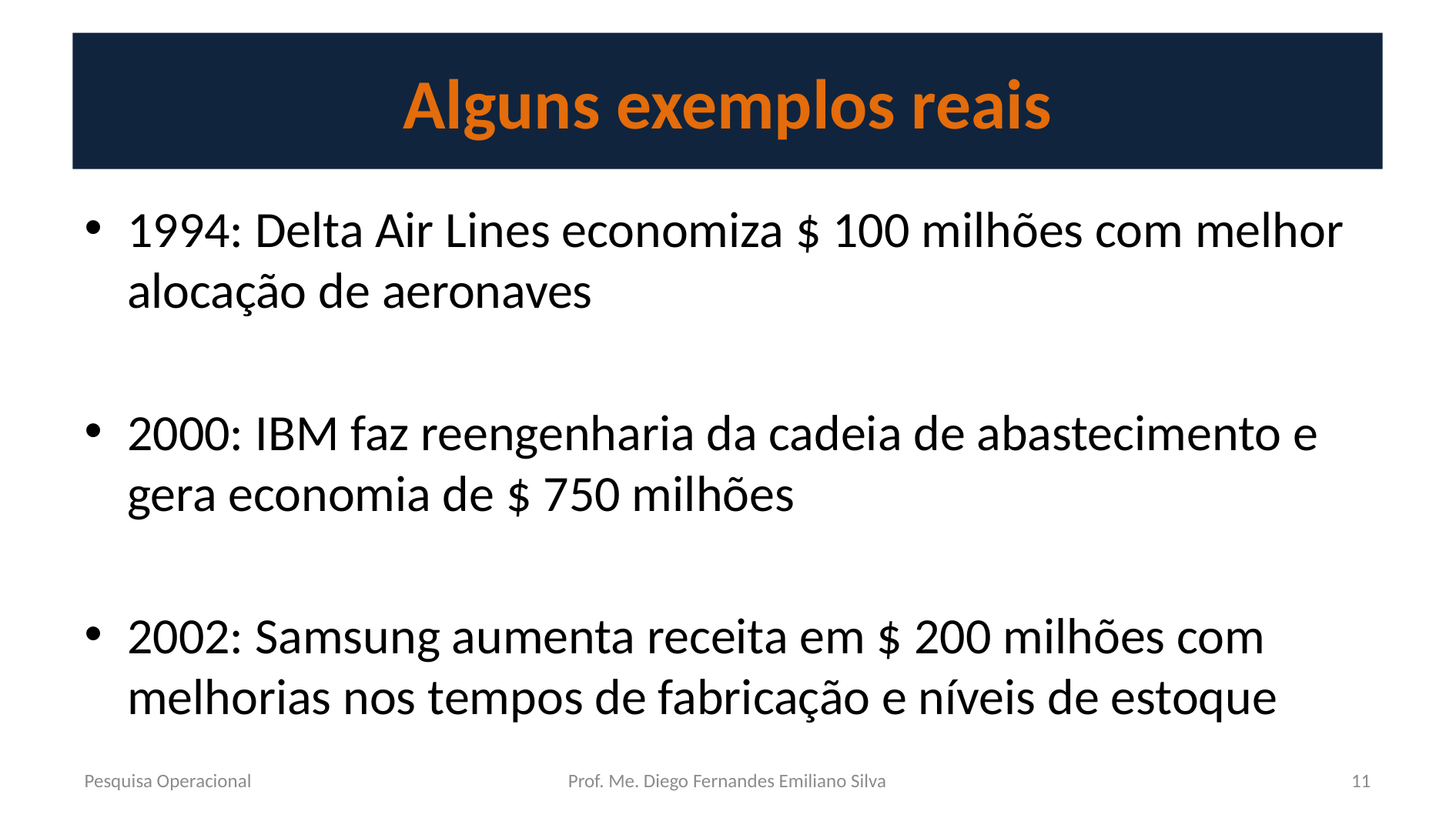

# Alguns exemplos reais
1994: Delta Air Lines economiza $ 100 milhões com melhor alocação de aeronaves

2000: IBM faz reengenharia da cadeia de abastecimento e gera economia de $ 750 milhões

2002: Samsung aumenta receita em $ 200 milhões com melhorias nos tempos de fabricação e níveis de estoque

Pesquisa Operacional
Prof. Me. Diego Fernandes Emiliano Silva
11